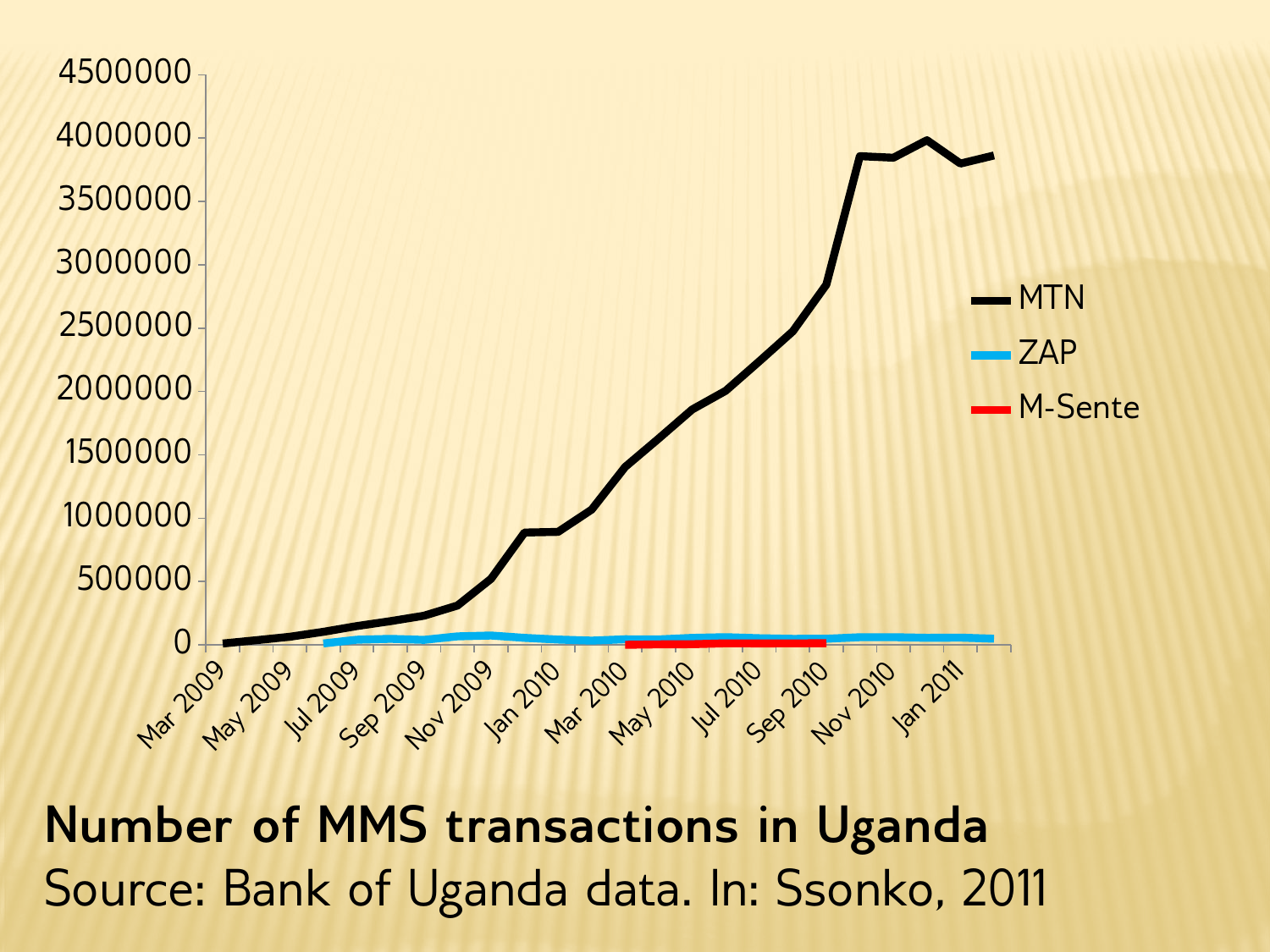

### Chart

| Category | MTN | ZAP | M-Sente |
|---|---|---|---|
| Mar 2009 | 11016.0 | None | None |
| Apr 2009 | 37028.0 | None | None |
| May 2009 | 64166.0 | None | None |
| Jun 2009 | 103295.0 | 11194.0 | None |
| Jul 2009 | 148451.0 | 40947.0 | None |
| Aug 2009 | 187131.0 | 47361.0 | None |
| Sep 2009 | 230209.0 | 39624.0 | None |
| Oct 2009 | 310617.0 | 67331.0 | None |
| Nov 2009 | 521650.0 | 74021.0 | None |
| Dec 2009 | 886726.0 | 55419.0 | None |
| Jan 2010 | 892092.0 | 42075.0 | None |
| Feb 2010 | 1067261.0 | 33710.0 | None |
| Mar 2010 | 1404383.0 | 44350.0 | 402.0 |
| Apr 2010 | 1628091.0 | 43189.0 | 4242.0 |
| May 2010 | 1857973.0 | 55569.0 | 5308.0 |
| Jun 2010 | 2005581.0 | 60756.0 | 12361.0 |
| Jul 2010 | 2238091.0 | 52783.0 | 11763.0 |
| Aug 2010 | 2474610.0 | 47524.0 | 11867.0 |
| Sep 2010 | 2843443.0 | 48342.0 | 13090.0 |
| Oct 2010 | 3857510.0 | 60396.0 | None |
| Nov 2010 | 3845188.0 | 60852.0 | None |
| Dec 2010 | 3983229.0 | 55761.0 | None |
| Jan 2011 | 3798938.0 | 57415.0 | None |
| Feb 2011 | 3862798.0 | 48802.0 | None |
Number of MMS transactions in Uganda
Source: Bank of Uganda data. In: Ssonko, 2011